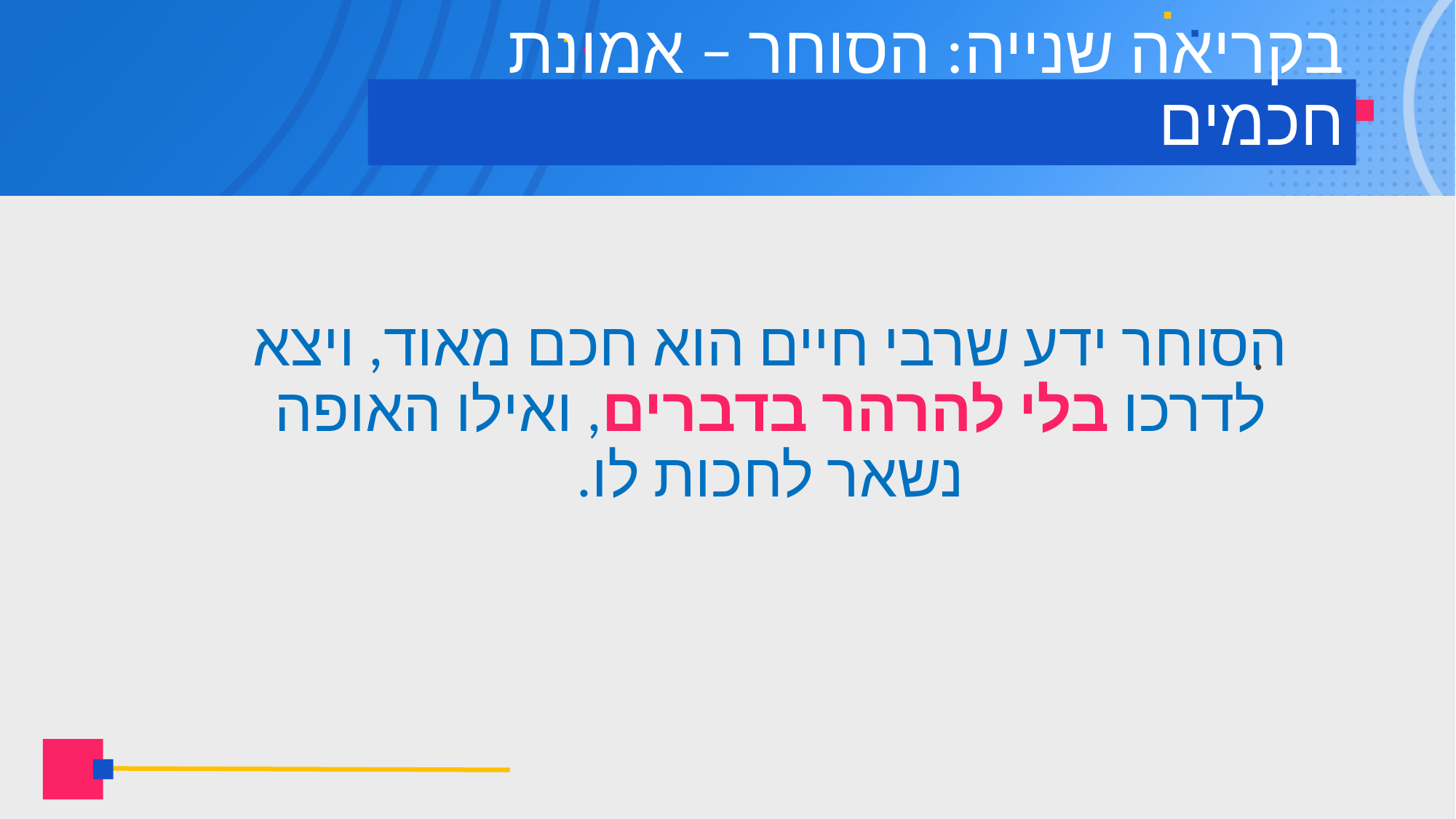

# בקריאה שנייה: הסוחר – אמונת חכמים

הסוחר ידע שרבי חיים הוא חכם מאוד, ויצא לדרכו בלי להרהר בדברים, ואילו האופה נשאר לחכות לו.

.